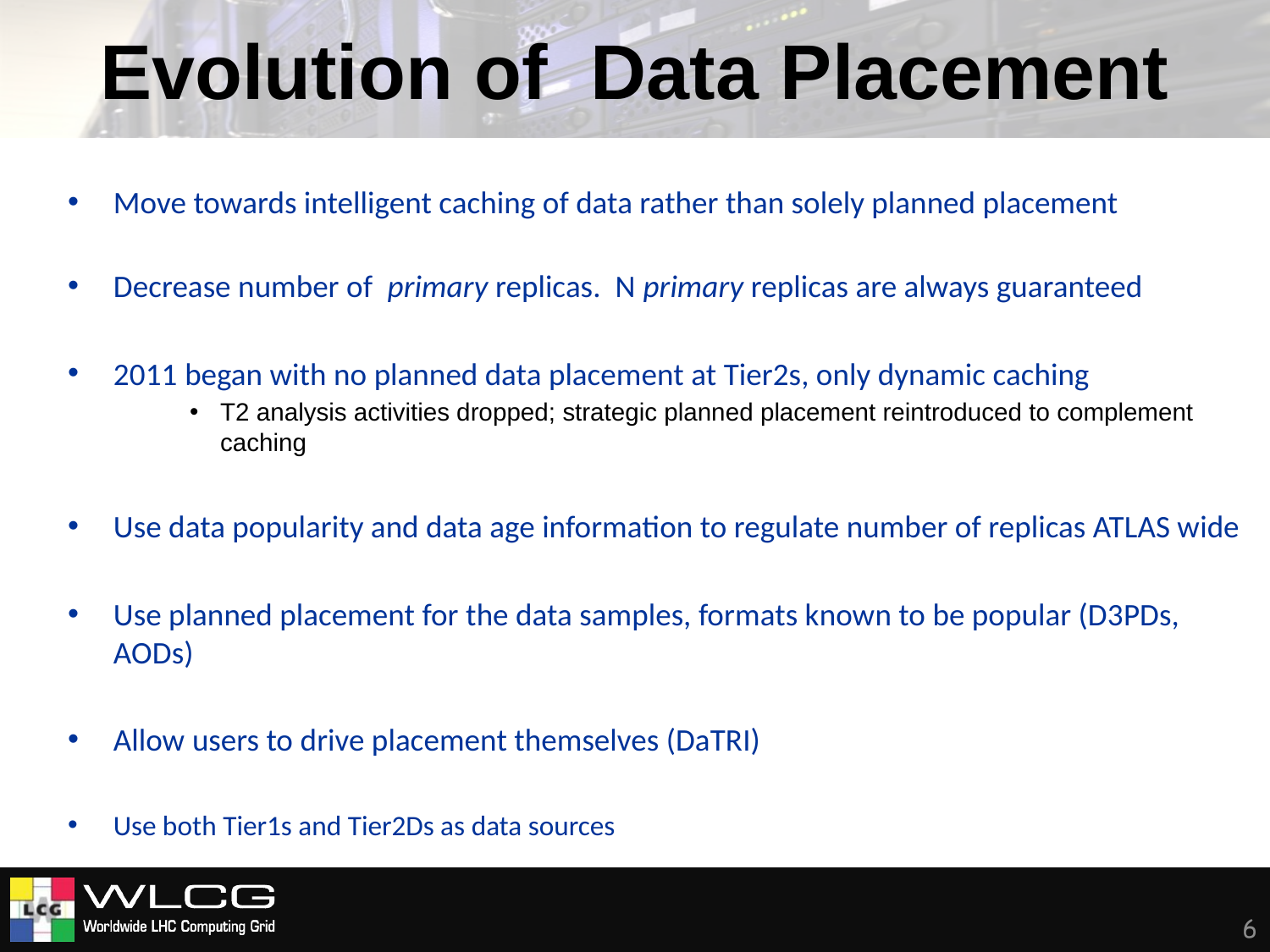

# Evolution of  Data Placement
Move towards intelligent caching of data rather than solely planned placement

Decrease number of  primary replicas.  N primary replicas are always guaranteed

2011 began with no planned data placement at Tier2s, only dynamic caching
T2 analysis activities dropped; strategic planned placement reintroduced to complement caching

Use data popularity and data age information to regulate number of replicas ATLAS wide

Use planned placement for the data samples, formats known to be popular (D3PDs, AODs)

Allow users to drive placement themselves (DaTRI)

Use both Tier1s and Tier2Ds as data sources
6